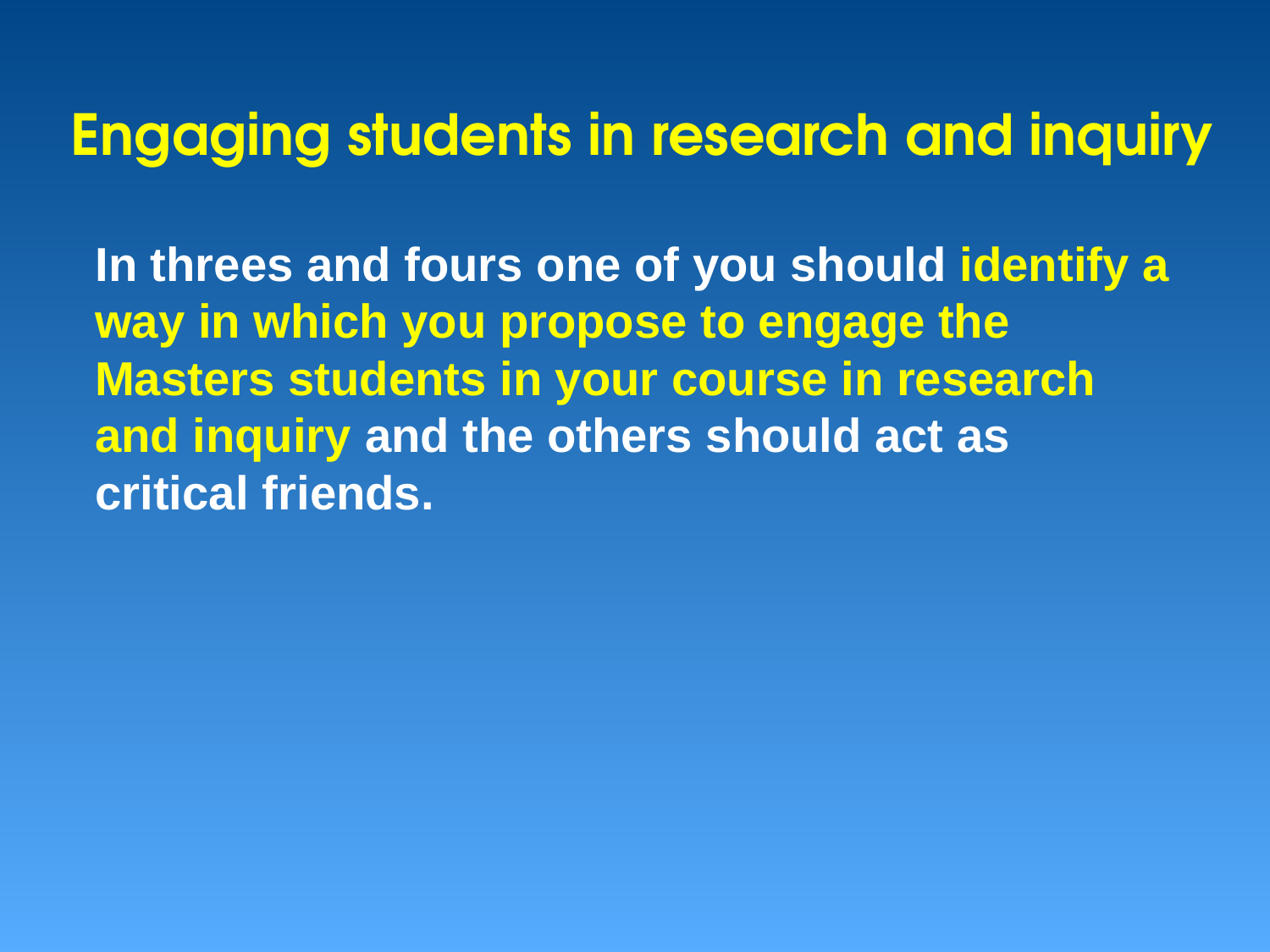

Engaging students in research and inquiry
	In threes and fours one of you should identify a way in which you propose to engage the Masters students in your course in research and inquiry and the others should act as critical friends.